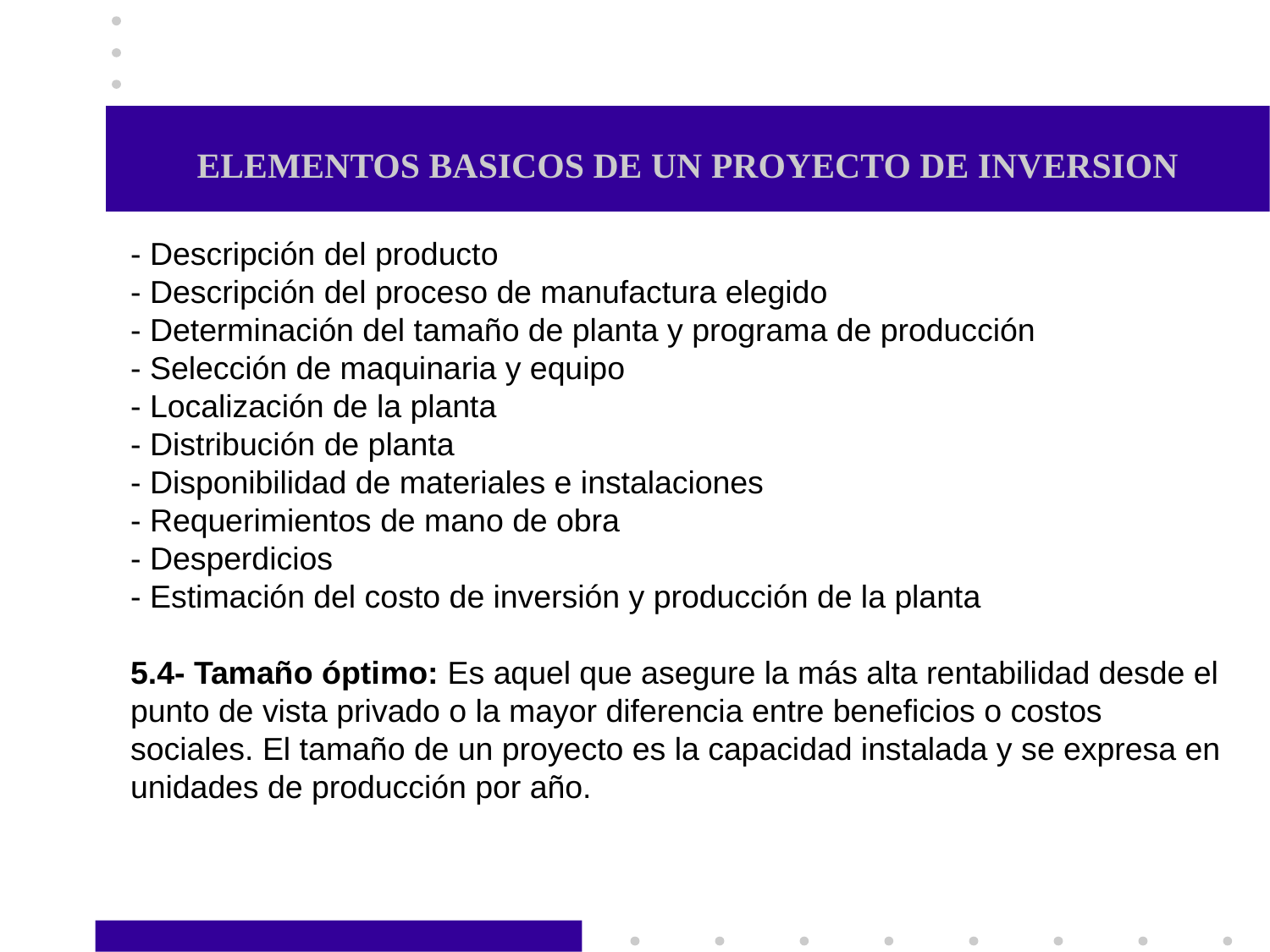

# ELEMENTOS BASICOS DE UN PROYECTO DE INVERSION
- Descripción del producto
- Descripción del proceso de manufactura elegido
- Determinación del tamaño de planta y programa de producción
- Selección de maquinaria y equipo
- Localización de la planta
- Distribución de planta
- Disponibilidad de materiales e instalaciones
- Requerimientos de mano de obra
- Desperdicios
- Estimación del costo de inversión y producción de la planta

5.4- Tamaño óptimo: Es aquel que asegure la más alta rentabilidad desde el
punto de vista privado o la mayor diferencia entre beneficios o costos
sociales. El tamaño de un proyecto es la capacidad instalada y se expresa en
unidades de producción por año.